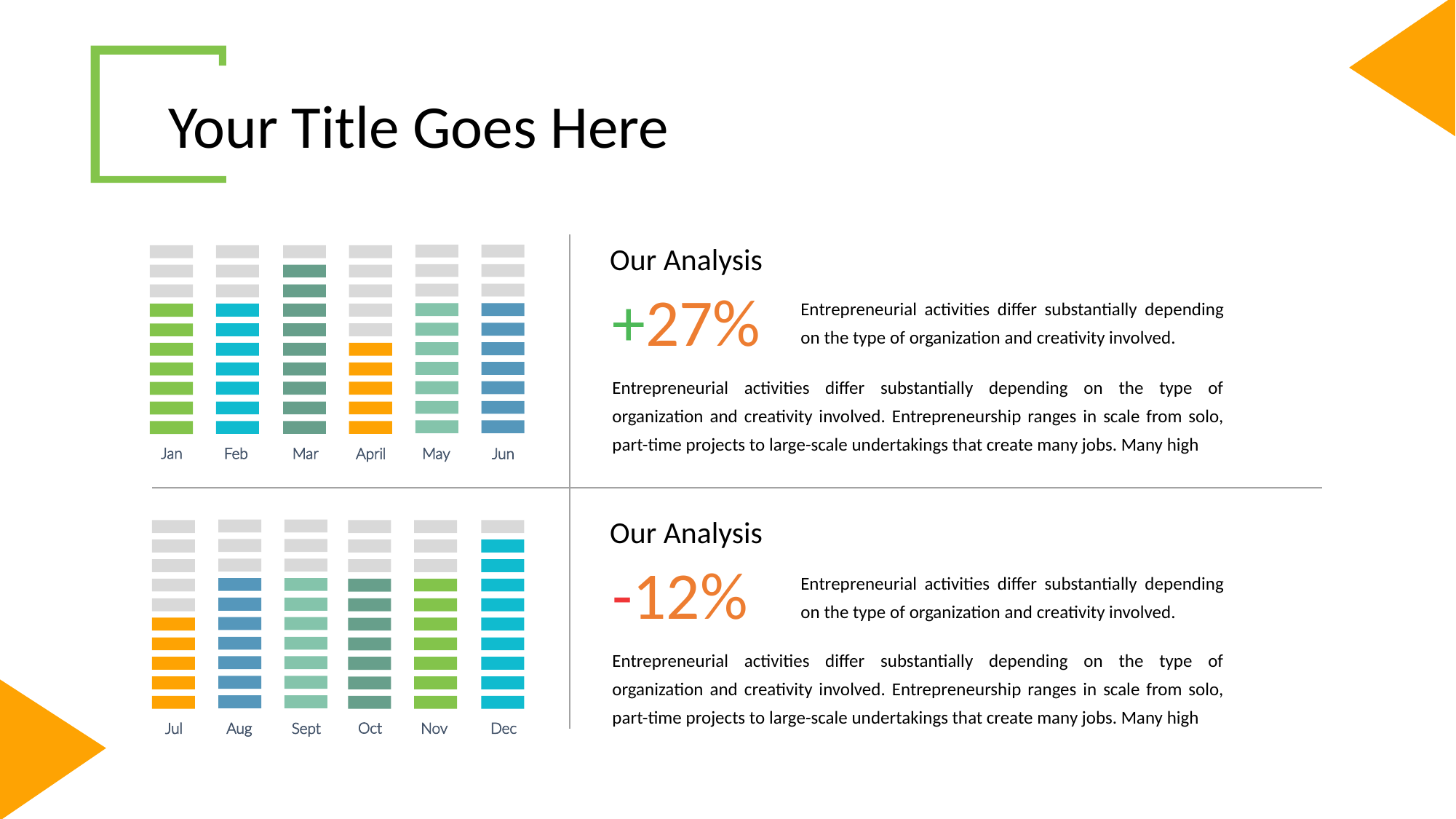

Your Title Goes Here
Our Analysis
+27%
Entrepreneurial activities differ substantially depending on the type of organization and creativity involved.
Entrepreneurial activities differ substantially depending on the type of organization and creativity involved. Entrepreneurship ranges in scale from solo, part-time projects to large-scale undertakings that create many jobs. Many high

May

Jun

Feb

Mar

Jan

April
Our Analysis
-12%
Entrepreneurial activities differ substantially depending on the type of organization and creativity involved.
Entrepreneurial activities differ substantially depending on the type of organization and creativity involved. Entrepreneurship ranges in scale from solo, part-time projects to large-scale undertakings that create many jobs. Many high

Aug

Sept

Nov

Dec

Jul

Oct